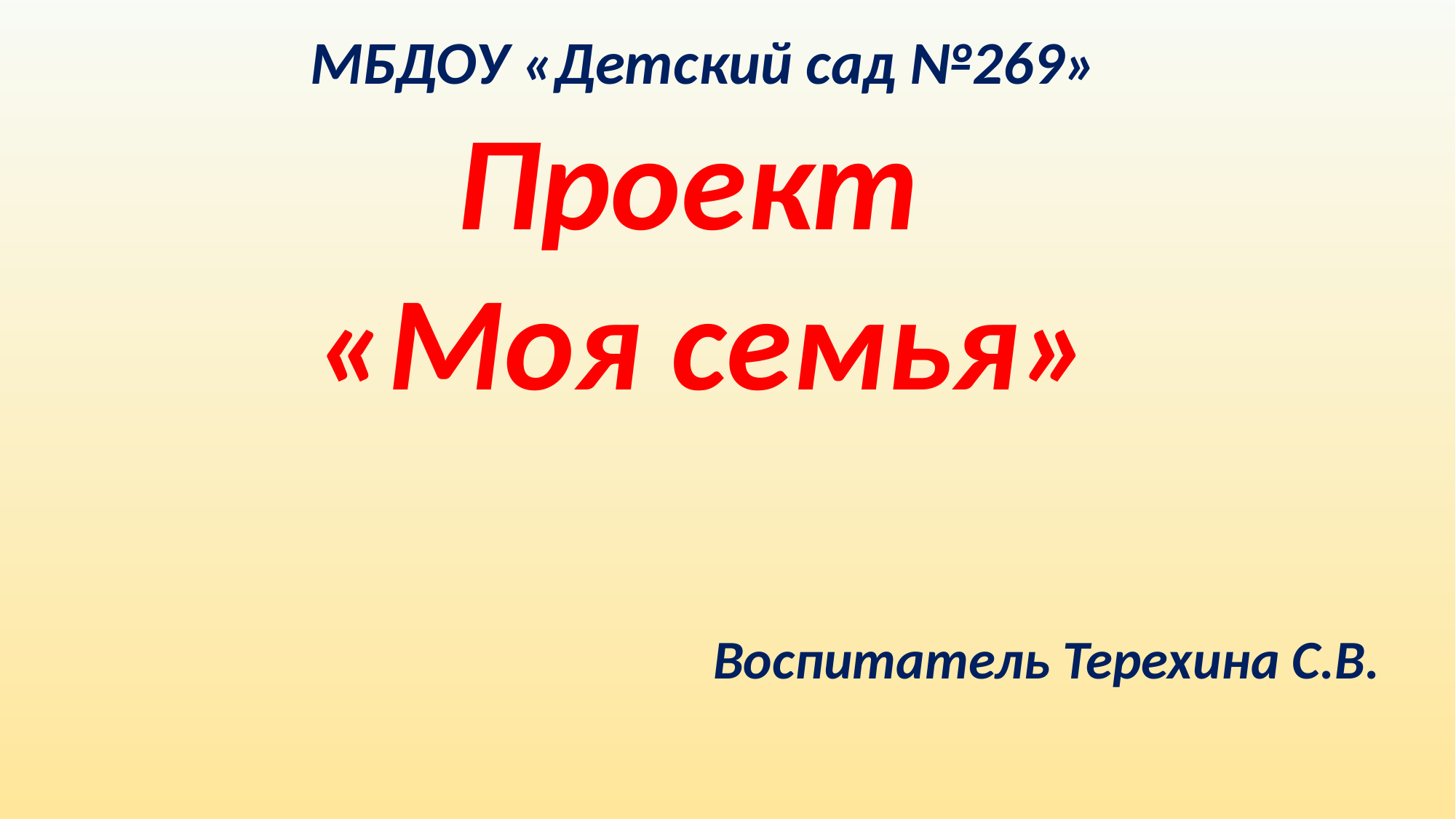

МБДОУ «Детский сад №269»
Проект
«Моя семья»
#
Воспитатель Терехина С.В.